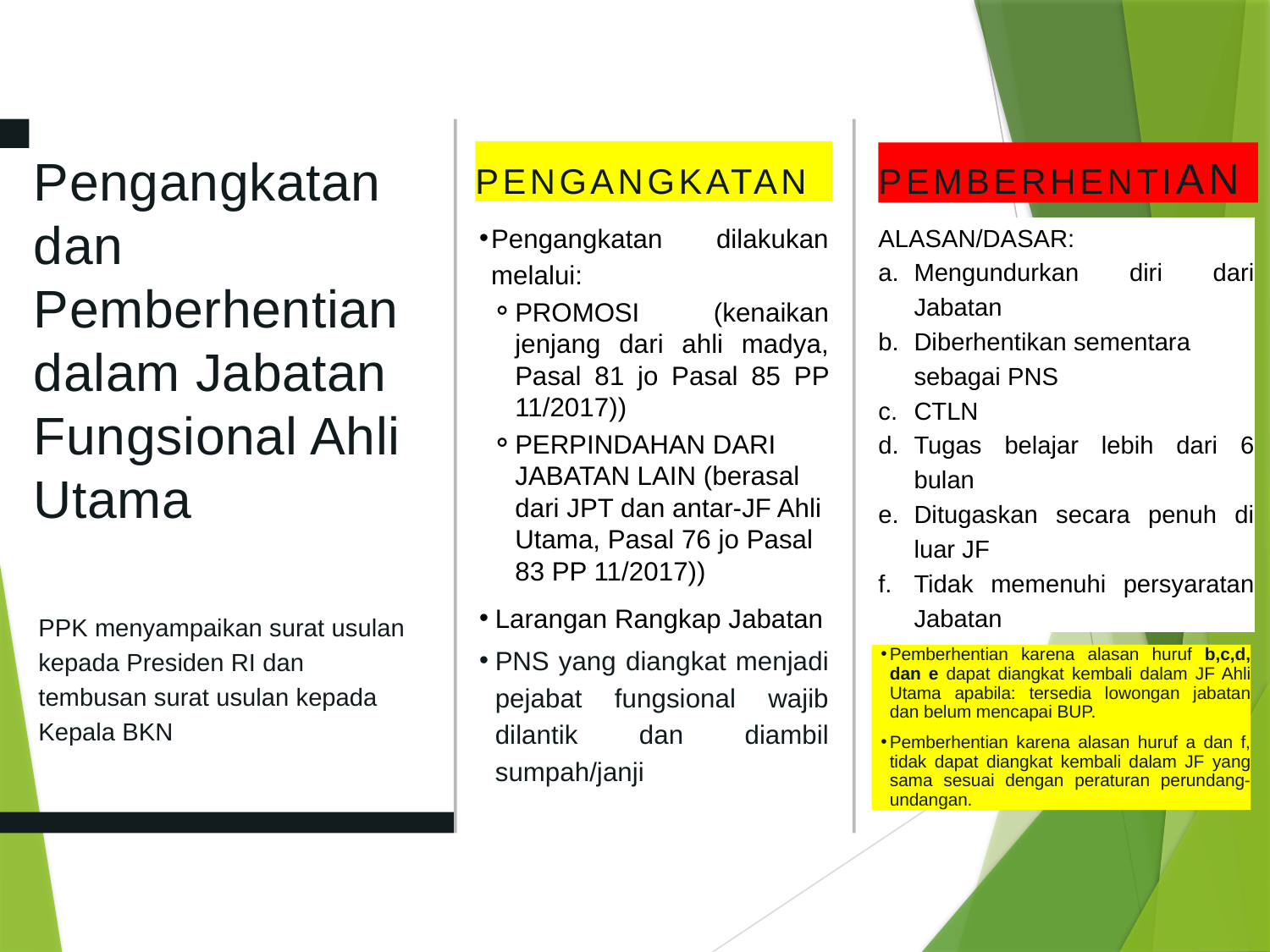

PENGANGKATAN
Pengangkatan dilakukan melalui:
PROMOSI (kenaikan jenjang dari ahli madya, Pasal 81 jo Pasal 85 PP 11/2017))
PERPINDAHAN DARI JABATAN LAIN (berasal dari JPT dan antar-JF Ahli Utama, Pasal 76 jo Pasal 83 PP 11/2017))
Larangan Rangkap Jabatan
PNS yang diangkat menjadi pejabat fungsional wajib dilantik dan diambil sumpah/janji
PEMBERHENTIAN
ALASAN/DASAR:
Mengundurkan diri dari Jabatan
Diberhentikan sementara sebagai PNS
CTLN
Tugas belajar lebih dari 6 bulan
Ditugaskan secara penuh di luar JF
Tidak memenuhi persyaratan Jabatan
Pengangkatan dan Pemberhentian dalam Jabatan Fungsional Ahli Utama
PPK menyampaikan surat usulan kepada Presiden RI dan tembusan surat usulan kepada Kepala BKN
Pemberhentian karena alasan huruf b,c,d, dan e dapat diangkat kembali dalam JF Ahli Utama apabila: tersedia lowongan jabatan dan belum mencapai BUP.
Pemberhentian karena alasan huruf a dan f, tidak dapat diangkat kembali dalam JF yang sama sesuai dengan peraturan perundang-undangan.